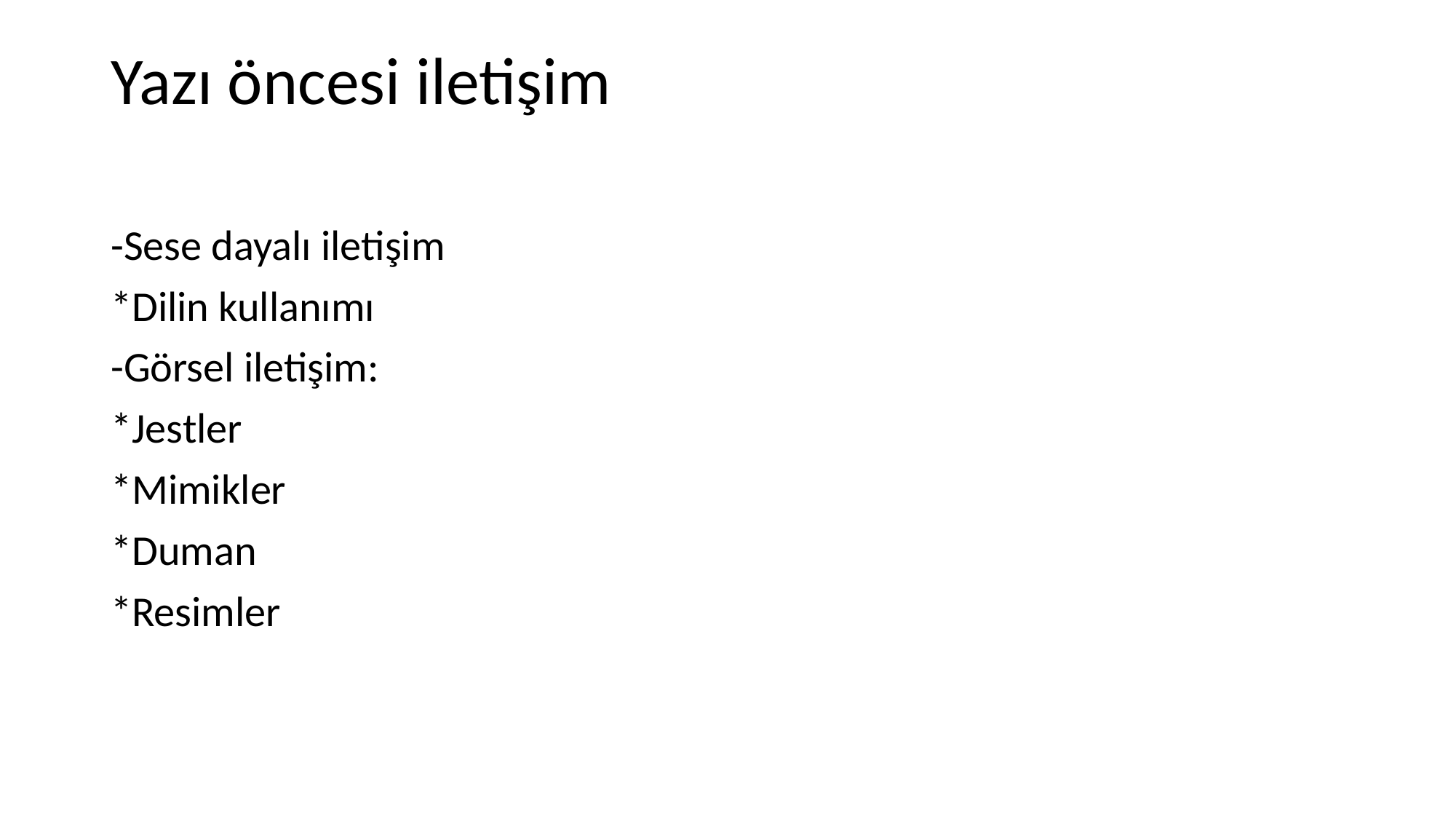

# Yazı öncesi iletişim
-Sese dayalı iletişim
*Dilin kullanımı
-Görsel iletişim:
*Jestler
*Mimikler
*Duman
*Resimler